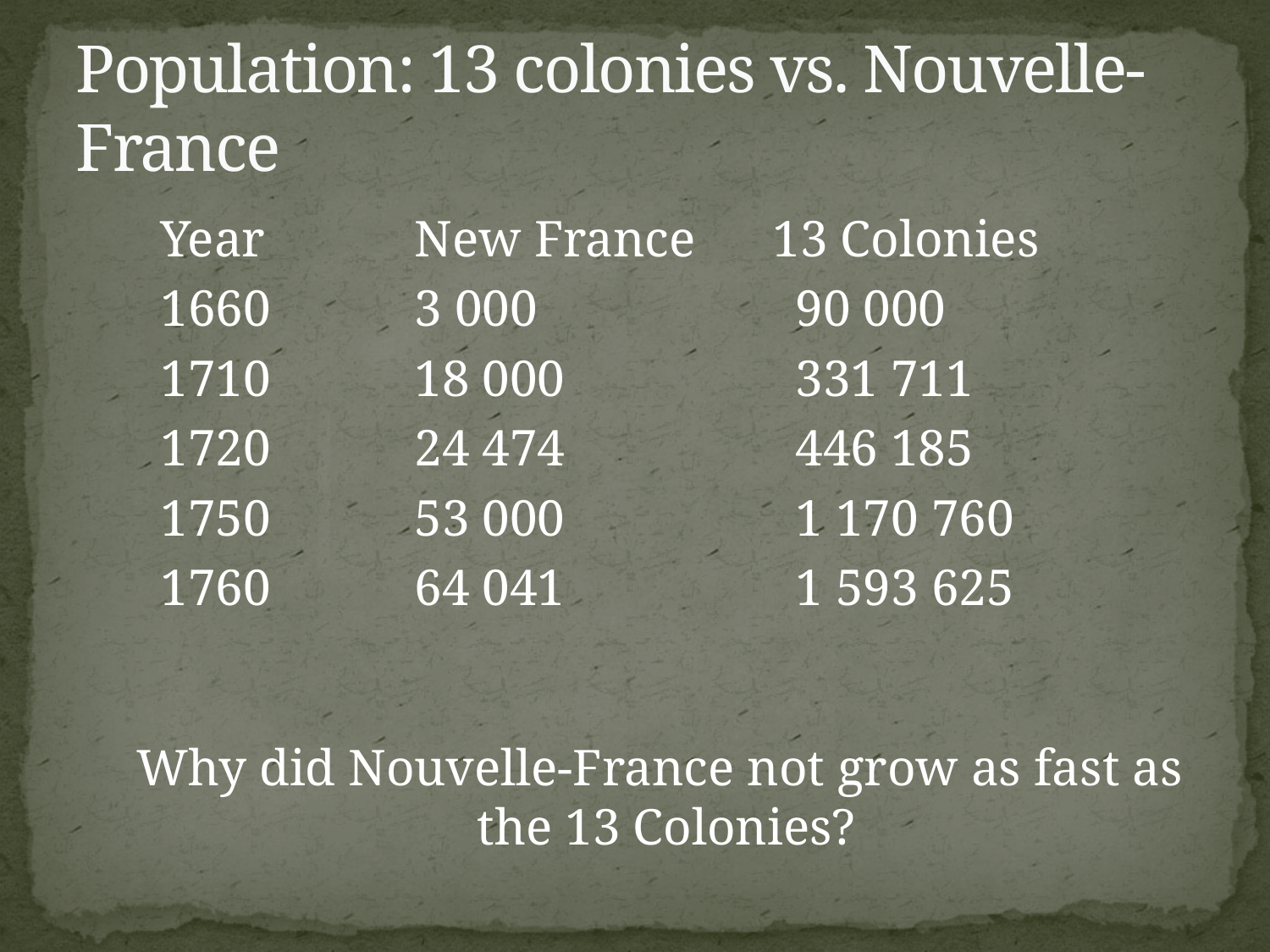

# Population: 13 colonies vs. Nouvelle-France
	Year		New France      13 Colonies
	1660 		3 000			90 000
	1710		18 000		331 711
	1720		24 474		446 185
	1750		53 000		1 170 760
	1760		64 041		1 593 625

Why did Nouvelle-France not grow as fast as
the 13 Colonies?